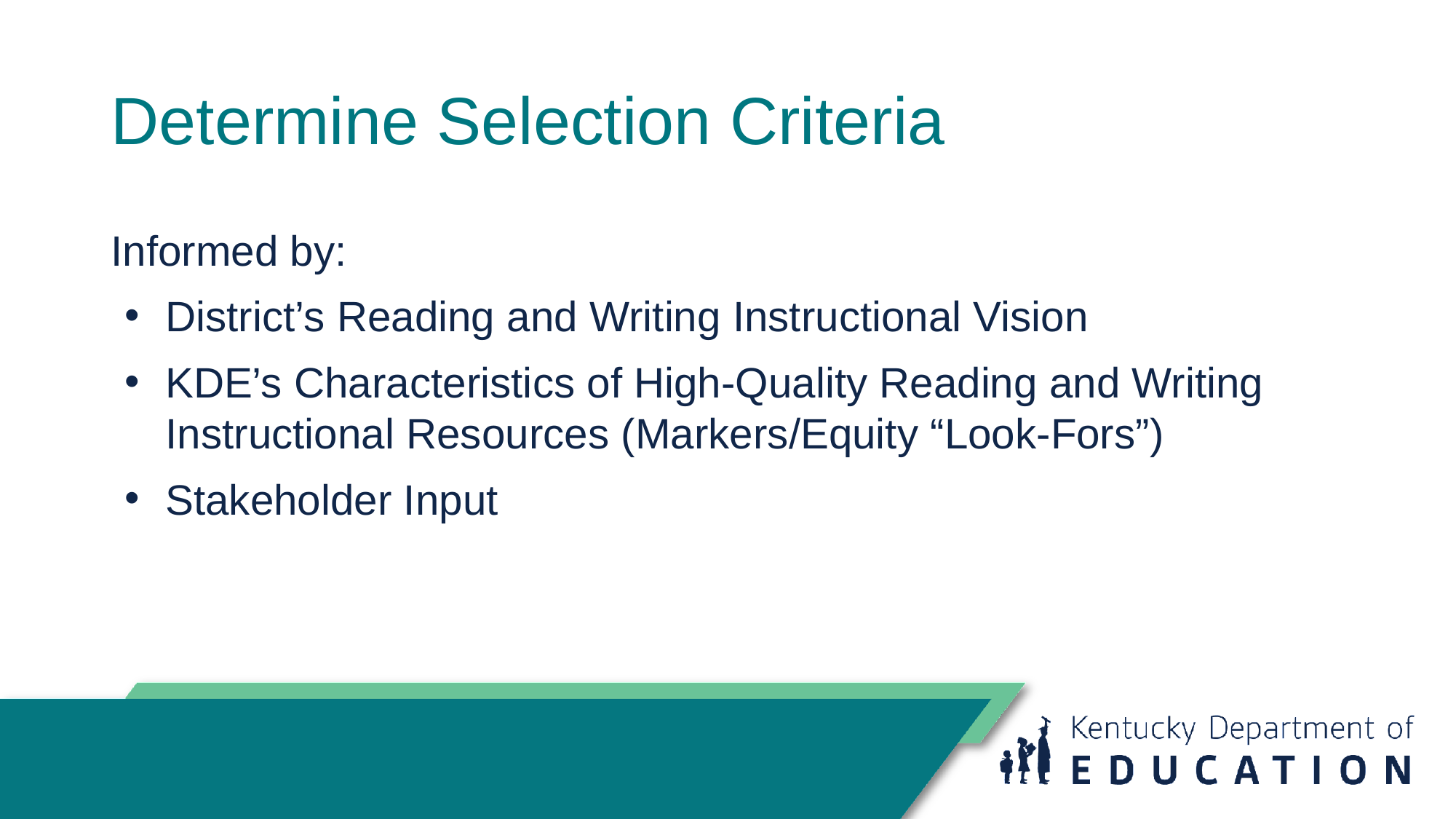

# Determine Selection Criteria
Informed by:
District’s Reading and Writing Instructional Vision
KDE’s Characteristics of High-Quality Reading and Writing Instructional Resources (Markers/Equity “Look-Fors”)
Stakeholder Input